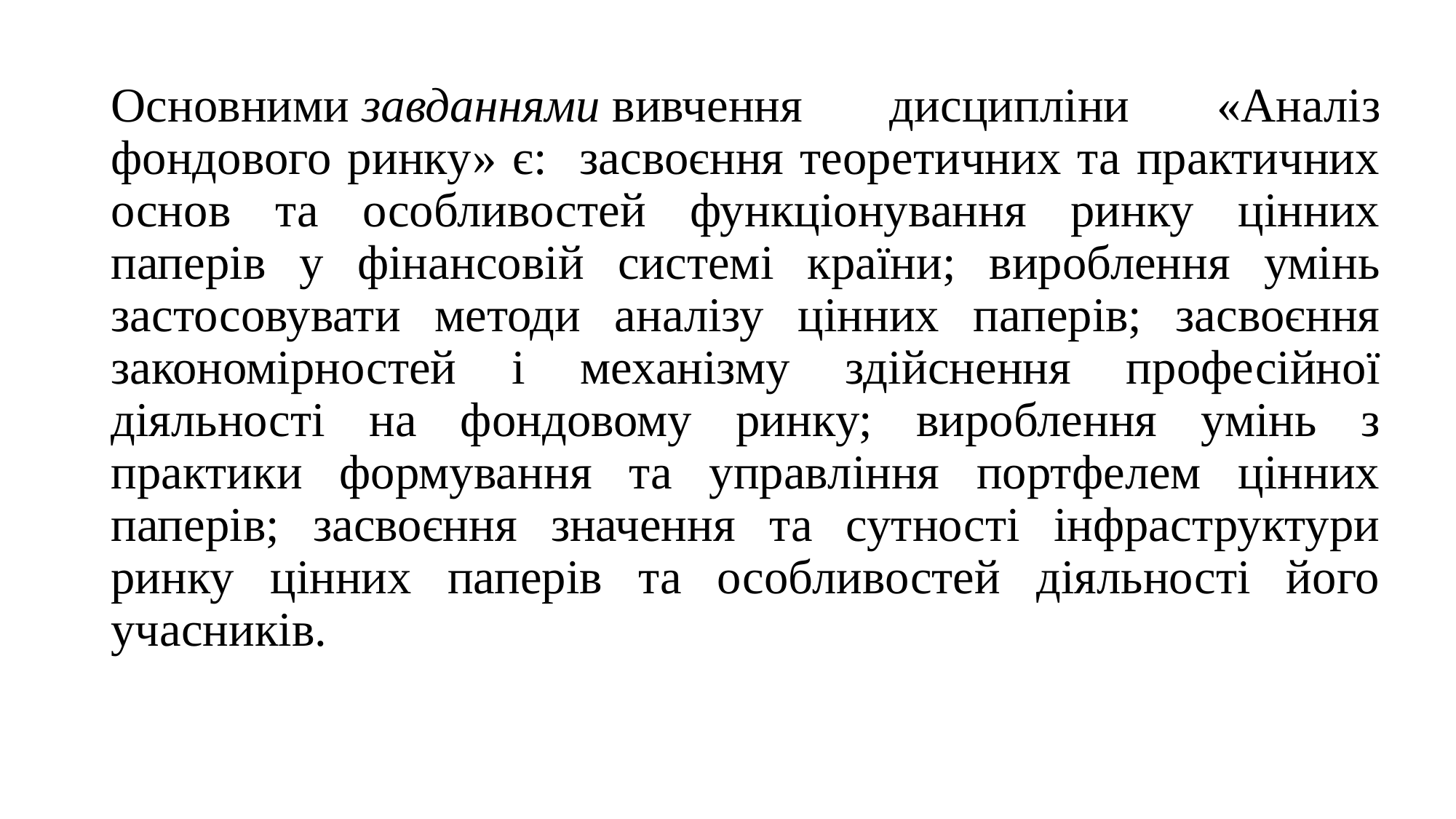

Основними завданнями вивчення дисципліни «Аналіз фондового ринку» є:  засвоєння теоретичних та практичних основ та особливостей функціонування ринку цінних паперів у фінансовій системі країни; вироблення умінь застосовувати методи аналізу цінних паперів; засвоєння закономірностей і механізму здійснення професійної діяльності на фондовому ринку; вироблення умінь з практики формування та управління портфелем цінних паперів; засвоєння значення та сутності інфраструктури ринку цінних паперів та особливостей діяльності його учасників.